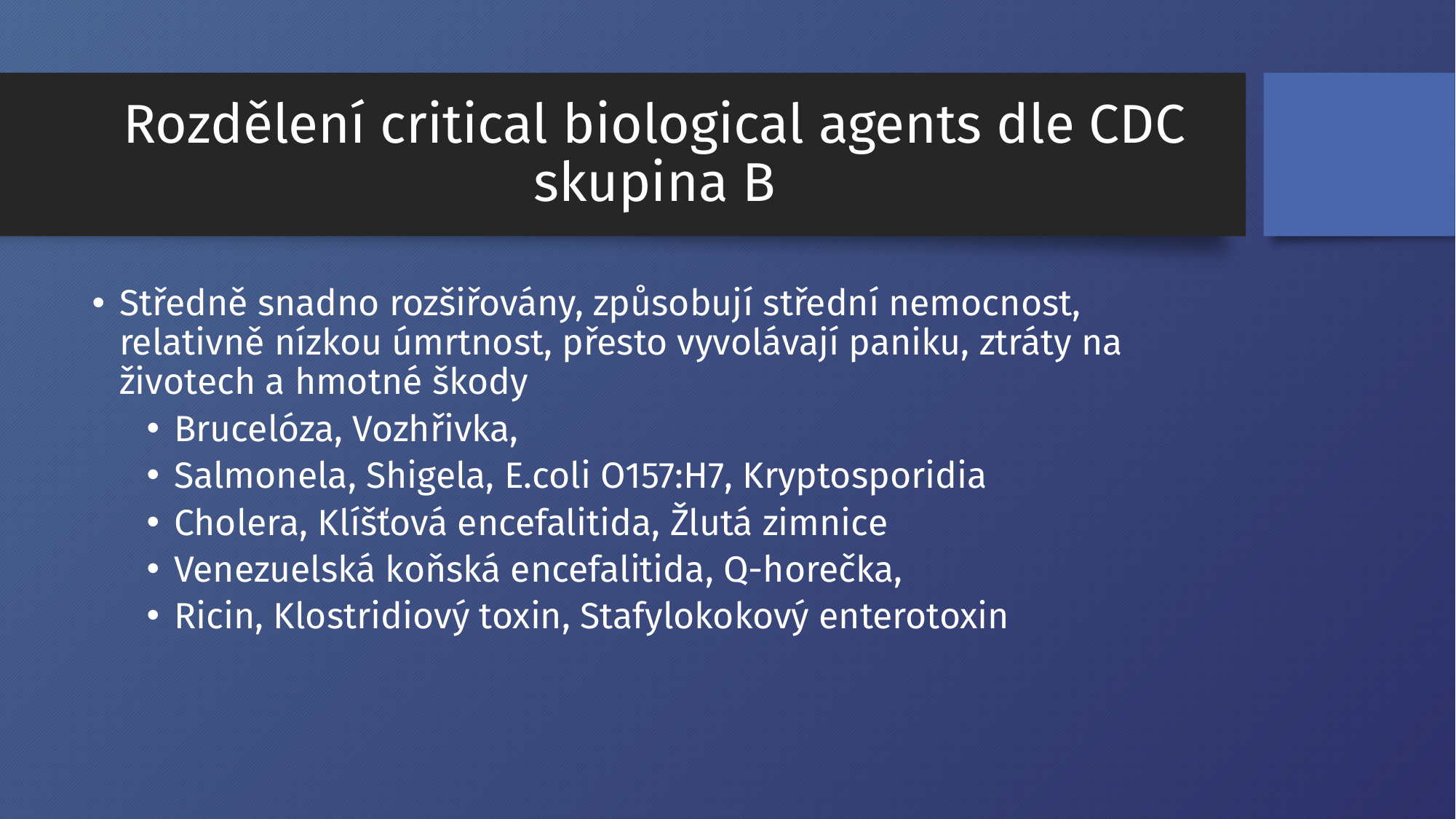

# Rozdělení critical biological agents dle CDC skupina B
Středně snadno rozšiřovány, způsobují střední nemocnost, relativně nízkou úmrtnost, přesto vyvolávají paniku, ztráty na životech a hmotné škody
Brucelóza, Vozhřivka,
Salmonela, Shigela, E.coli O157:H7, Kryptosporidia
Cholera, Klíšťová encefalitida, Žlutá zimnice
Venezuelská koňská encefalitida, Q-horečka,
Ricin, Klostridiový toxin, Stafylokokový enterotoxin